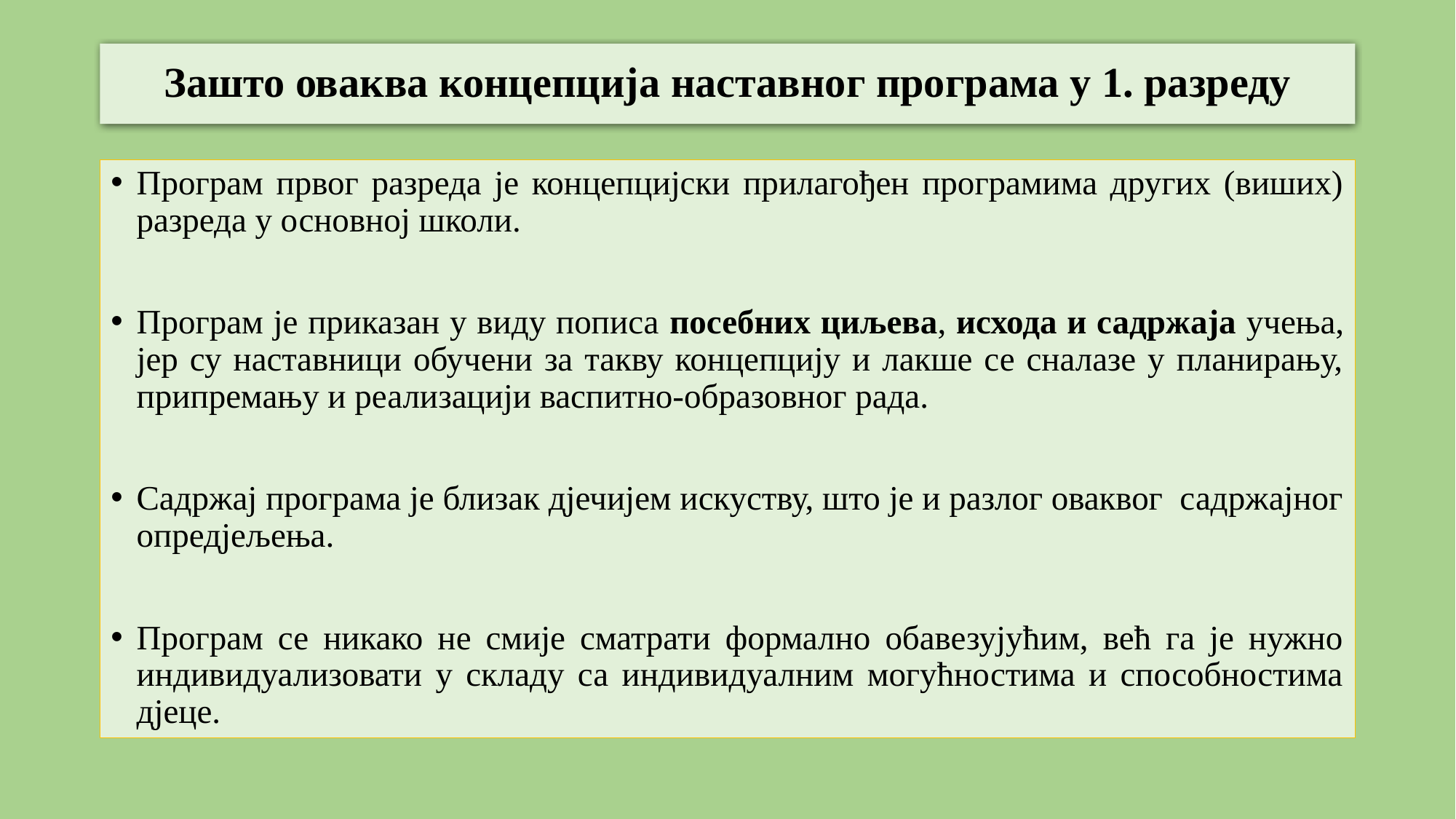

# Зашто оваква концепција наставног програма у 1. разреду
Програм првог разреда је концепцијски прилагођен програмима других (виших) разреда у основној школи.

Програм је приказан у виду пописа посебних циљева, исхода и садржаја учења, јер су наставници обучени за такву концепцију и лакше се сналазе у планирању, припремању и реализацији васпитно-образовног рада.

Садржај програма је близак дјечијем искуству, што је и разлог оваквог  садржајног опредјељења.

Програм се никако не смије сматрати формално обавезујућим, већ га је нужно индивидуализовати у складу са индивидуалним могућностима и способностима дјеце.